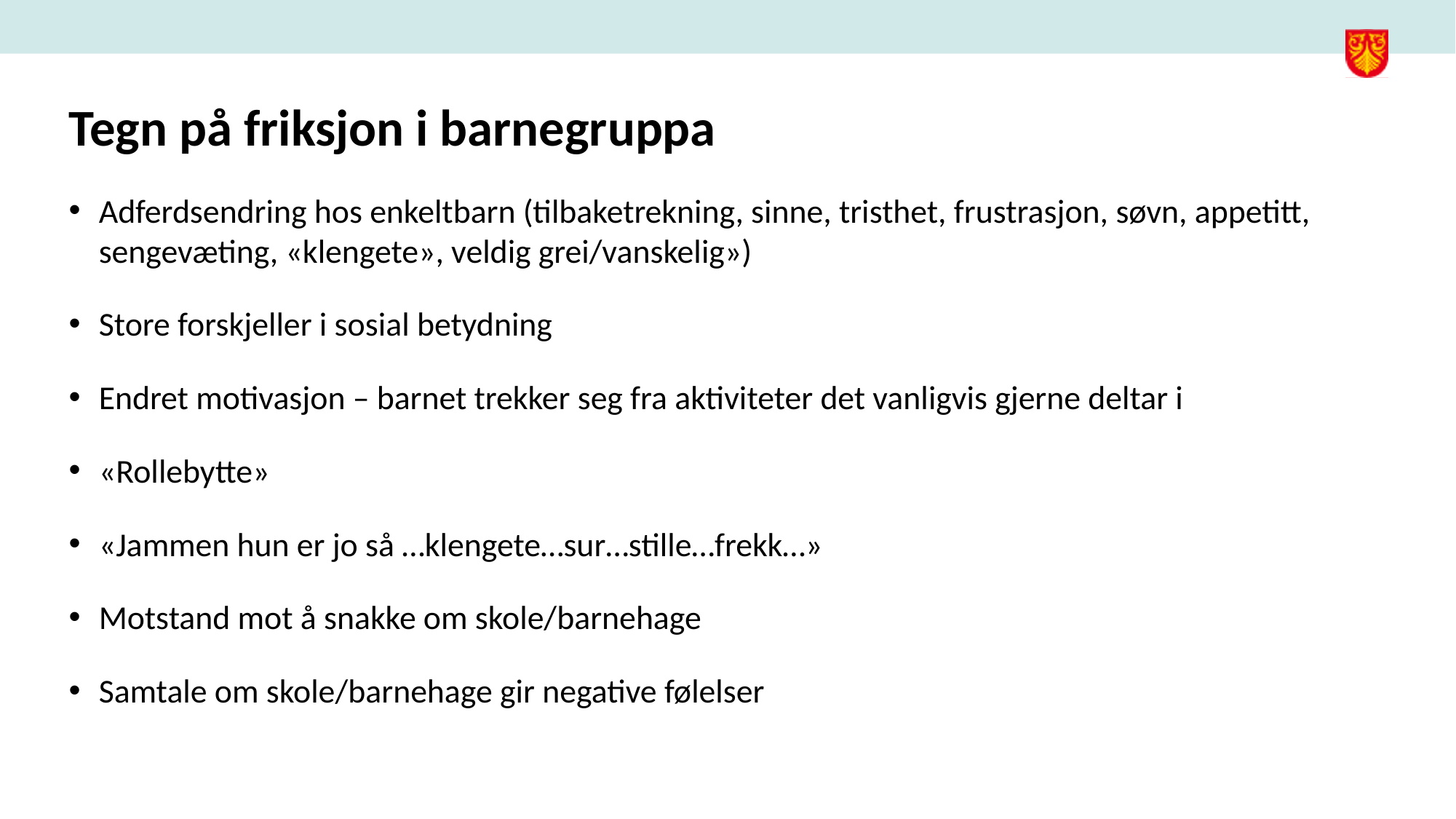

# Tegn på friksjon i barnegruppa
Adferdsendring hos enkeltbarn (tilbaketrekning, sinne, tristhet, frustrasjon, søvn, appetitt, sengevæting, «klengete», veldig grei/vanskelig»)
Store forskjeller i sosial betydning
Endret motivasjon – barnet trekker seg fra aktiviteter det vanligvis gjerne deltar i
«Rollebytte»
«Jammen hun er jo så …klengete…sur…stille…frekk…»
Motstand mot å snakke om skole/barnehage
Samtale om skole/barnehage gir negative følelser